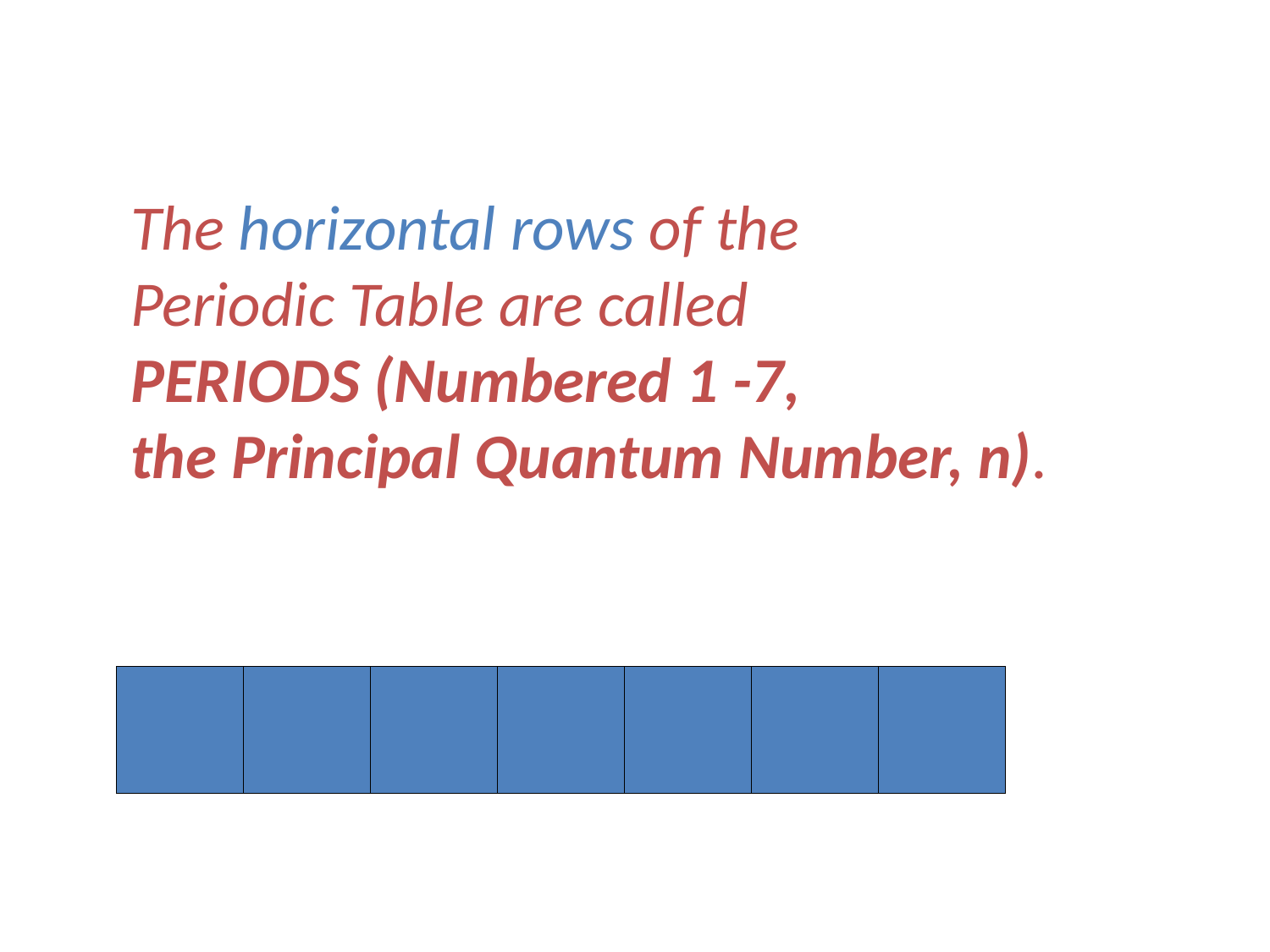

The horizontal rows of the
Periodic Table are called
PERIODS (Numbered 1 -7,
the Principal Quantum Number, n).